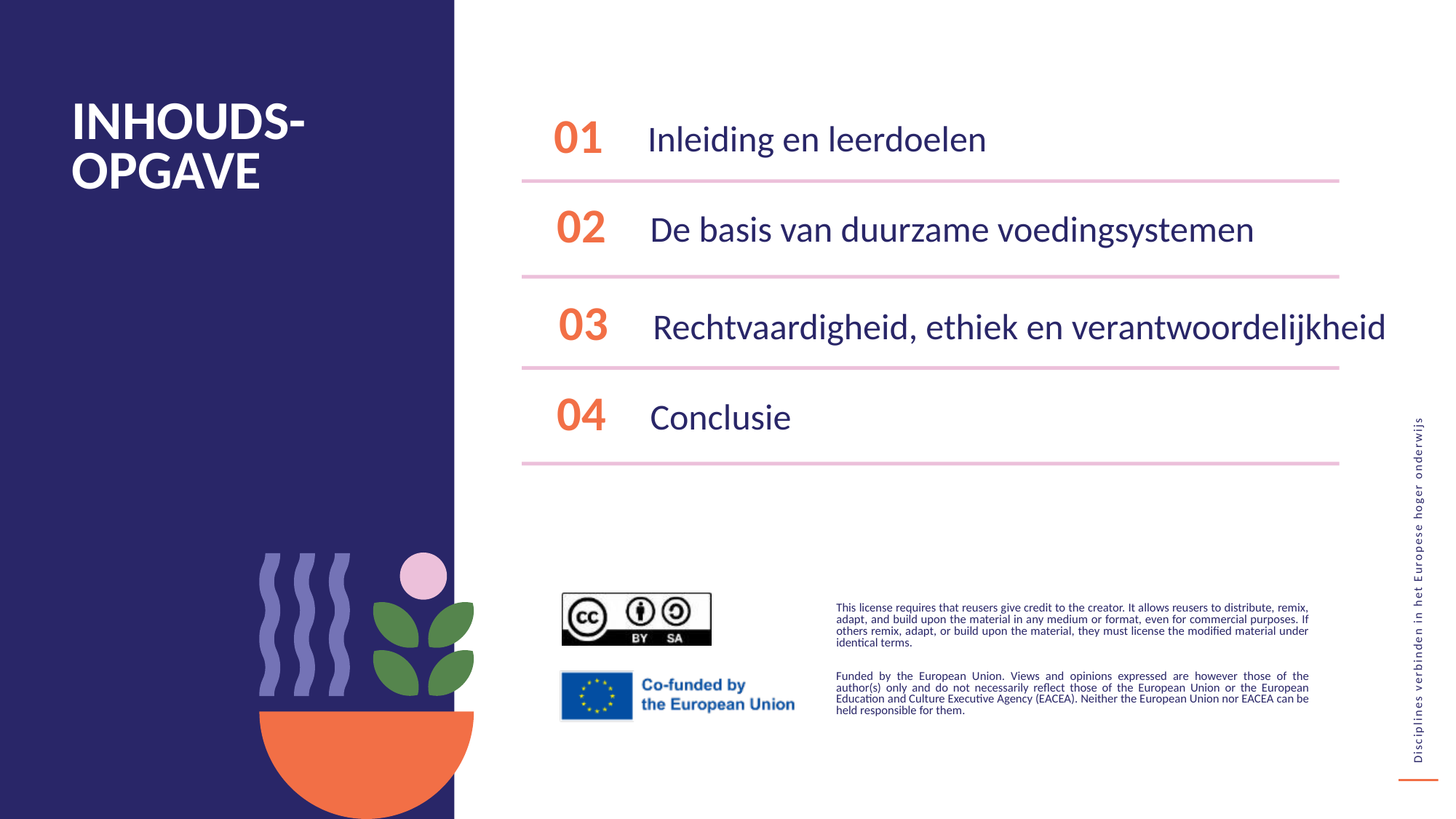

INHOUDS-OPGAVE
01
Inleiding en leerdoelen
02
De basis van duurzame voedingsystemen
03
Rechtvaardigheid, ethiek en verantwoordelijkheid
04
Conclusie